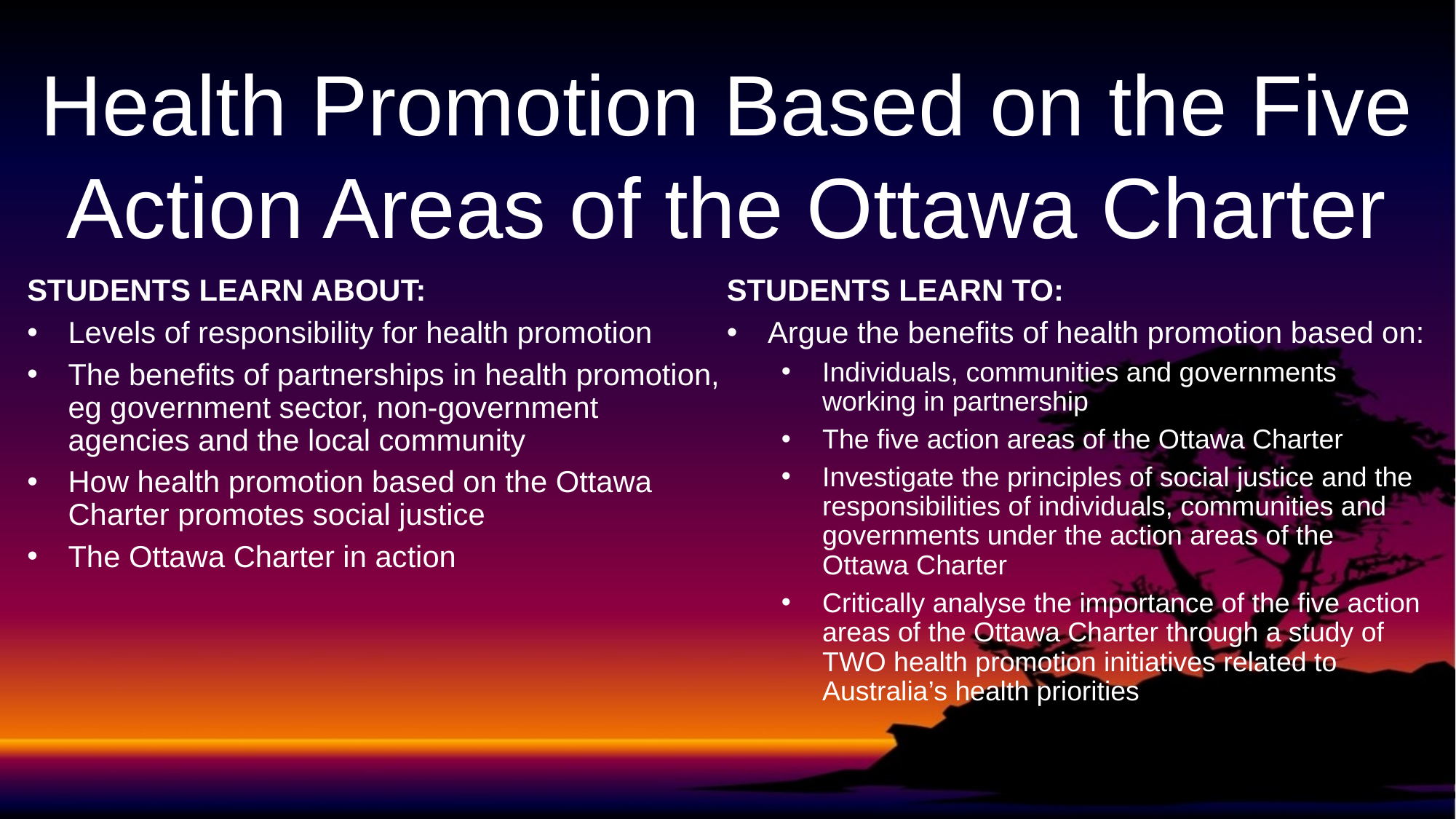

# Health Promotion Based on the Five Action Areas of the Ottawa Charter
STUDENTS LEARN ABOUT:
Levels of responsibility for health promotion
The benefits of partnerships in health promotion, eg government sector, non-government agencies and the local community
How health promotion based on the Ottawa Charter promotes social justice
The Ottawa Charter in action

STUDENTS LEARN TO:
Argue the benefits of health promotion based on:
Individuals, communities and governments working in partnership
The five action areas of the Ottawa Charter
Investigate the principles of social justice and the responsibilities of individuals, communities and governments under the action areas of the Ottawa Charter
Critically analyse the importance of the five action areas of the Ottawa Charter through a study of TWO health promotion initiatives related to Australia’s health priorities